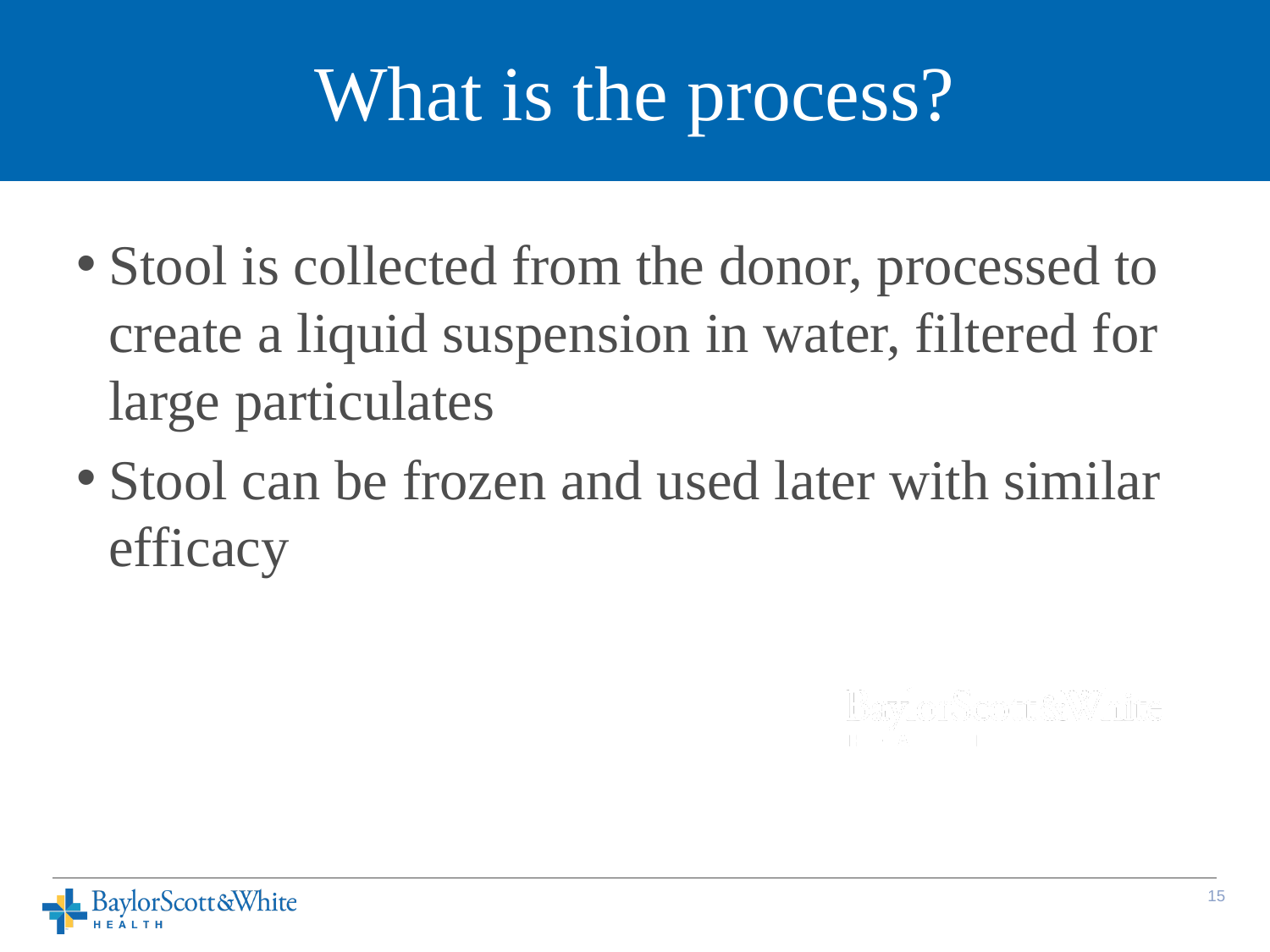

# What is the process?
Stool is collected from the donor, processed to create a liquid suspension in water, filtered for large particulates
Stool can be frozen and used later with similar efficacy
15